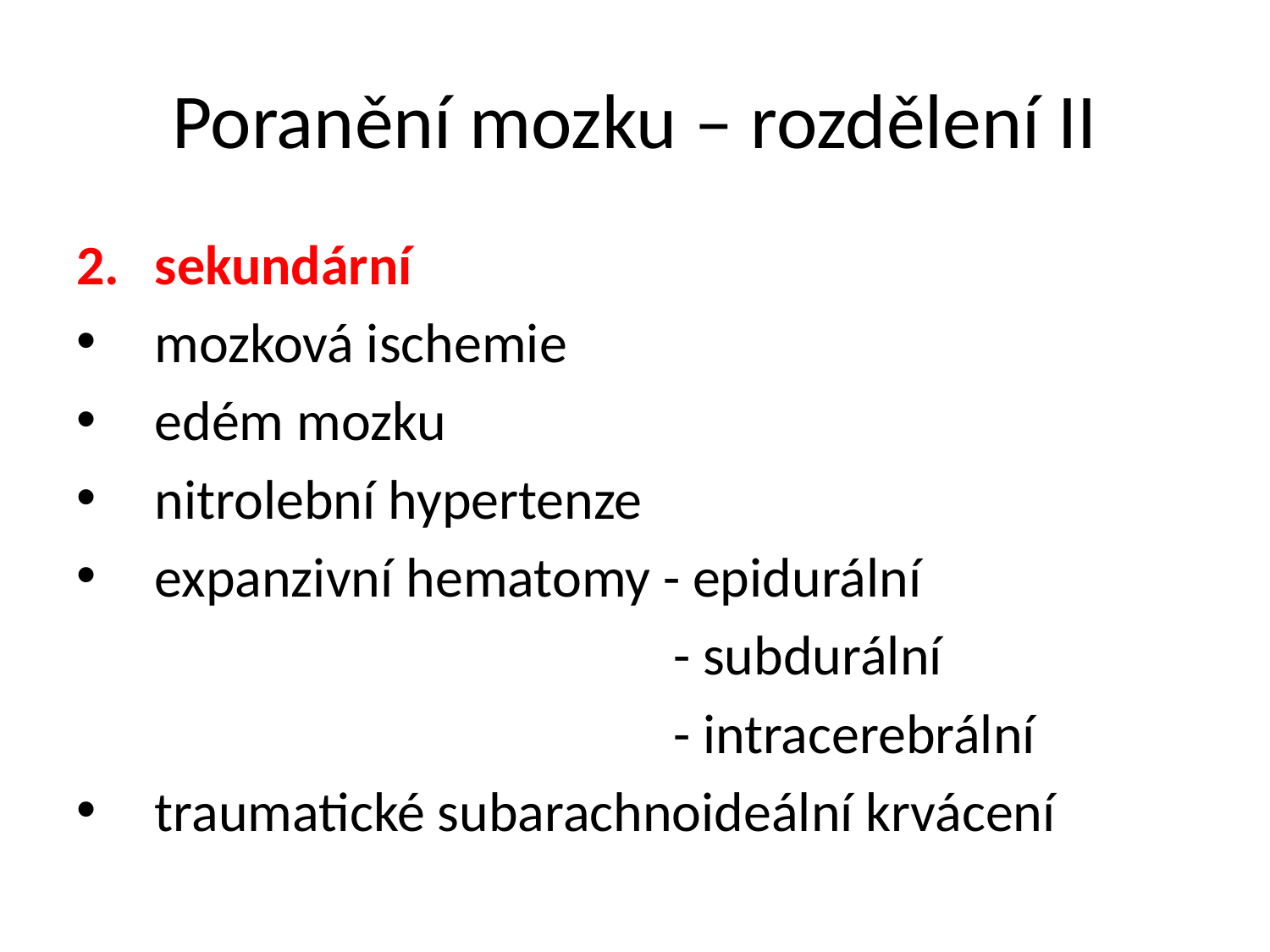

# Poranění mozku – rozdělení II
sekundární
mozková ischemie
edém mozku
nitrolební hypertenze
expanzivní hematomy - epidurální
                                               - subdurální
                                               - intracerebrální
traumatické subarachnoideální krvácení